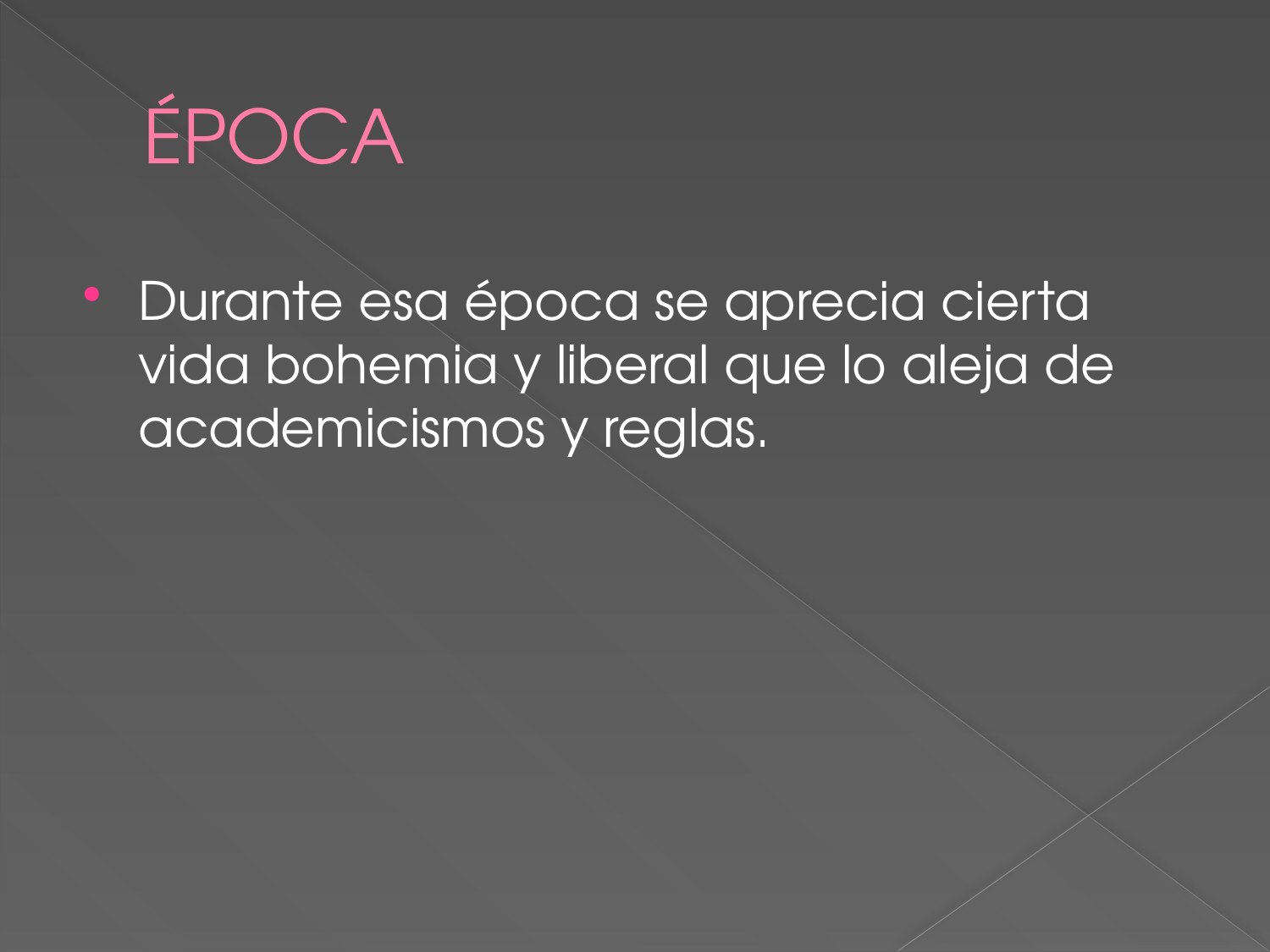

# ÉPOCA
Durante esa época se aprecia cierta vida bohemia y liberal que lo aleja de academicismos y reglas.